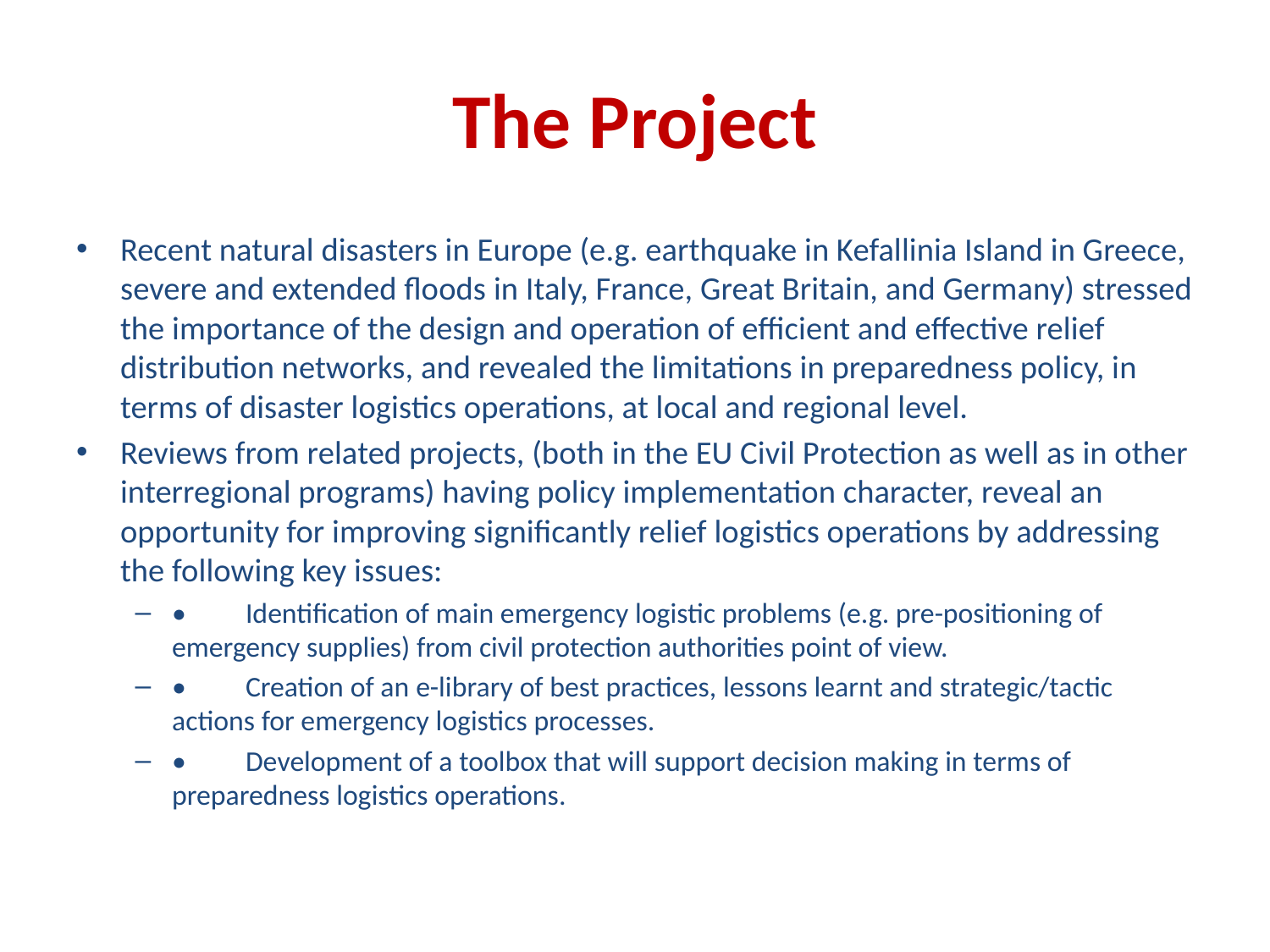

# The Project
Recent natural disasters in Europe (e.g. earthquake in Kefallinia Island in Greece, severe and extended floods in Italy, France, Great Britain, and Germany) stressed the importance of the design and operation of efficient and effective relief distribution networks, and revealed the limitations in preparedness policy, in terms of disaster logistics operations, at local and regional level.
Reviews from related projects, (both in the EU Civil Protection as well as in other interregional programs) having policy implementation character, reveal an opportunity for improving significantly relief logistics operations by addressing the following key issues:
•	Identification of main emergency logistic problems (e.g. pre-positioning of emergency supplies) from civil protection authorities point of view.
•	Creation of an e-library of best practices, lessons learnt and strategic/tactic actions for emergency logistics processes.
•	Development of a toolbox that will support decision making in terms of preparedness logistics operations.